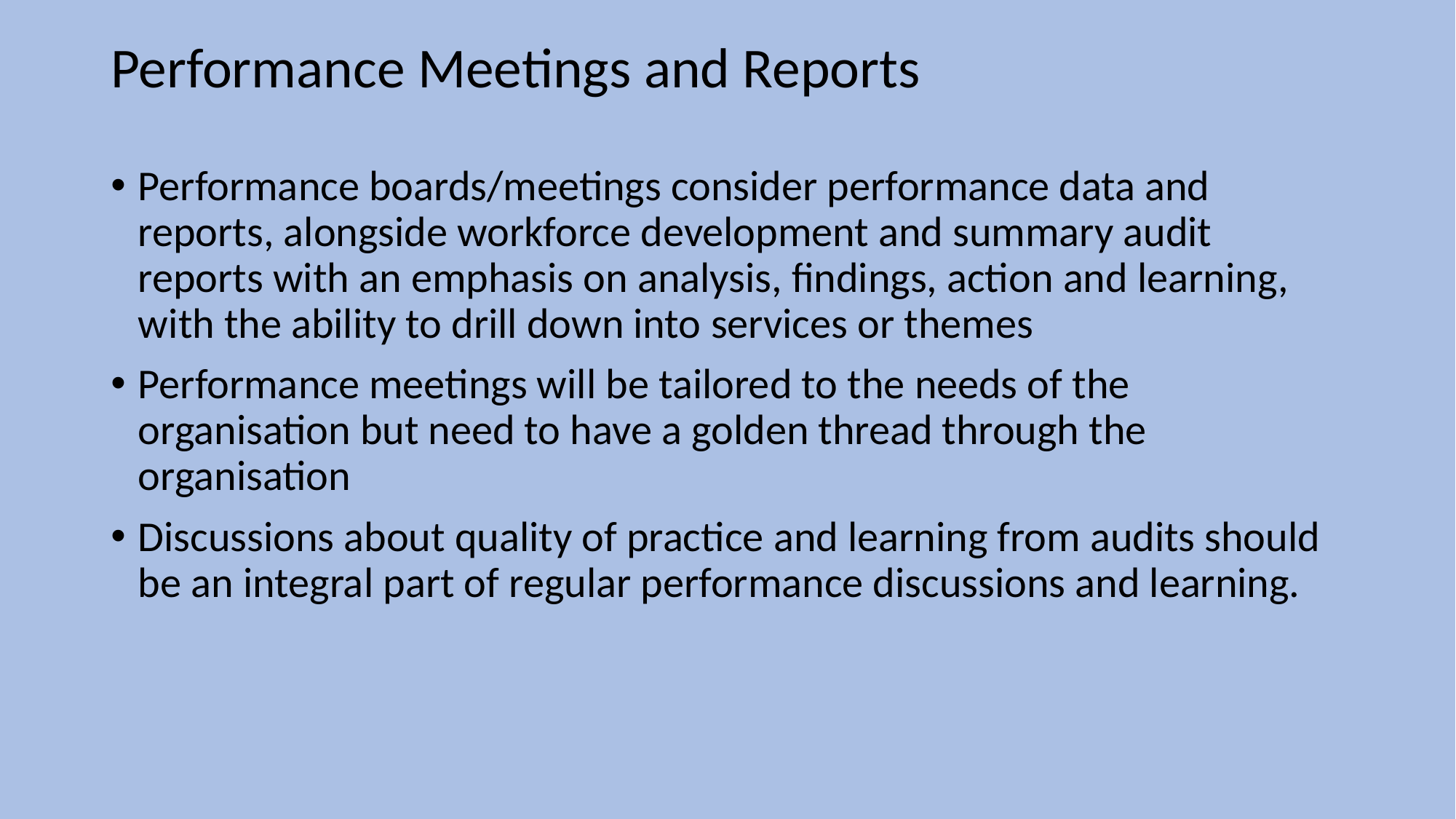

# Performance Meetings and Reports
Performance boards/meetings consider performance data and reports, alongside workforce development and summary audit reports with an emphasis on analysis, findings, action and learning, with the ability to drill down into services or themes
Performance meetings will be tailored to the needs of the organisation but need to have a golden thread through the organisation
Discussions about quality of practice and learning from audits should be an integral part of regular performance discussions and learning.